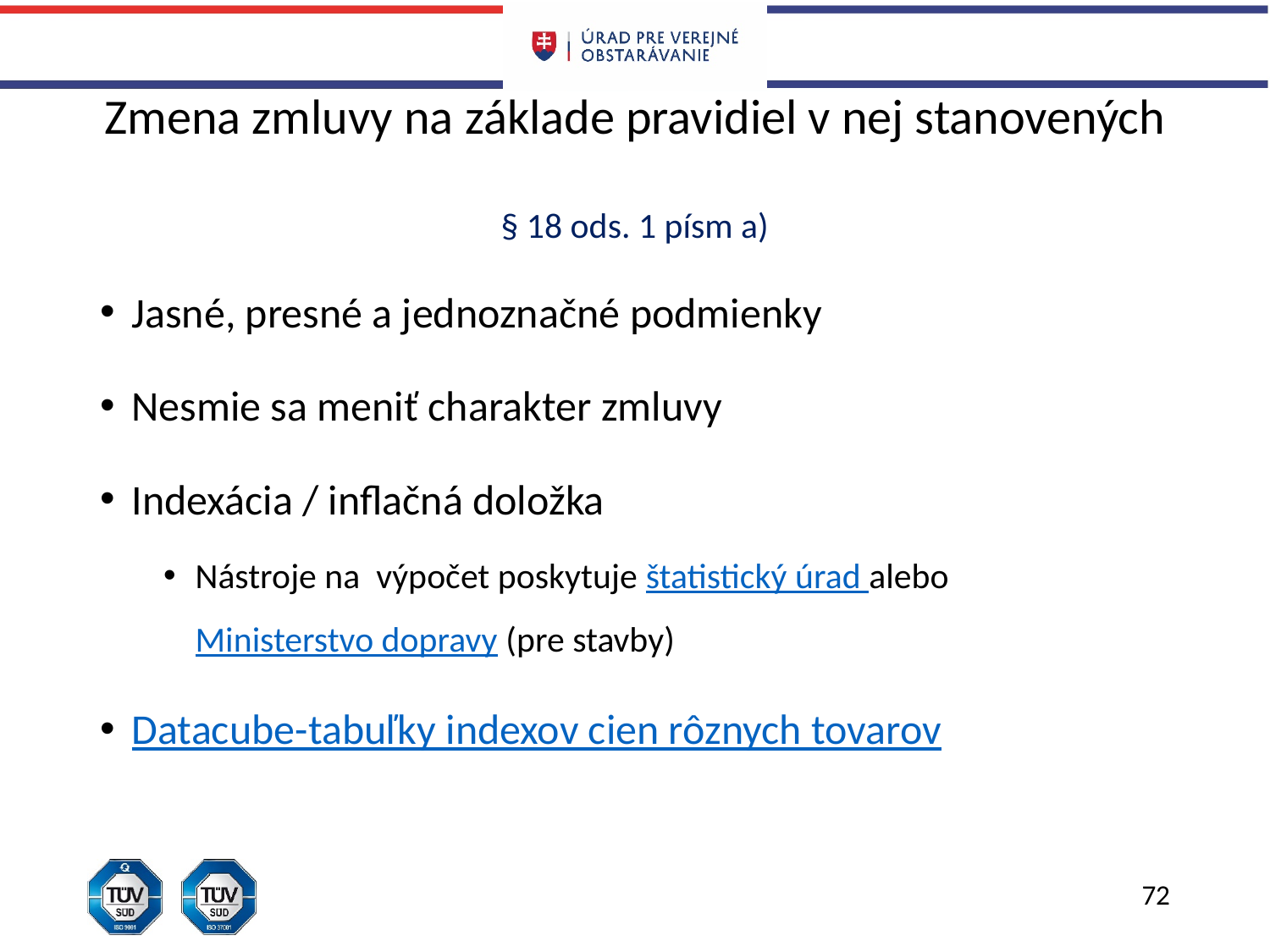

# Zmena zmluvy na základe pravidiel v nej stanovených § 18 ods. 1 písm a)
Jasné, presné a jednoznačné podmienky
Nesmie sa meniť charakter zmluvy
Indexácia / inflačná doložka
Nástroje na  výpočet poskytuje štatistický úrad alebo Ministerstvo dopravy (pre stavby)
Datacube-tabuľky indexov cien rôznych tovarov